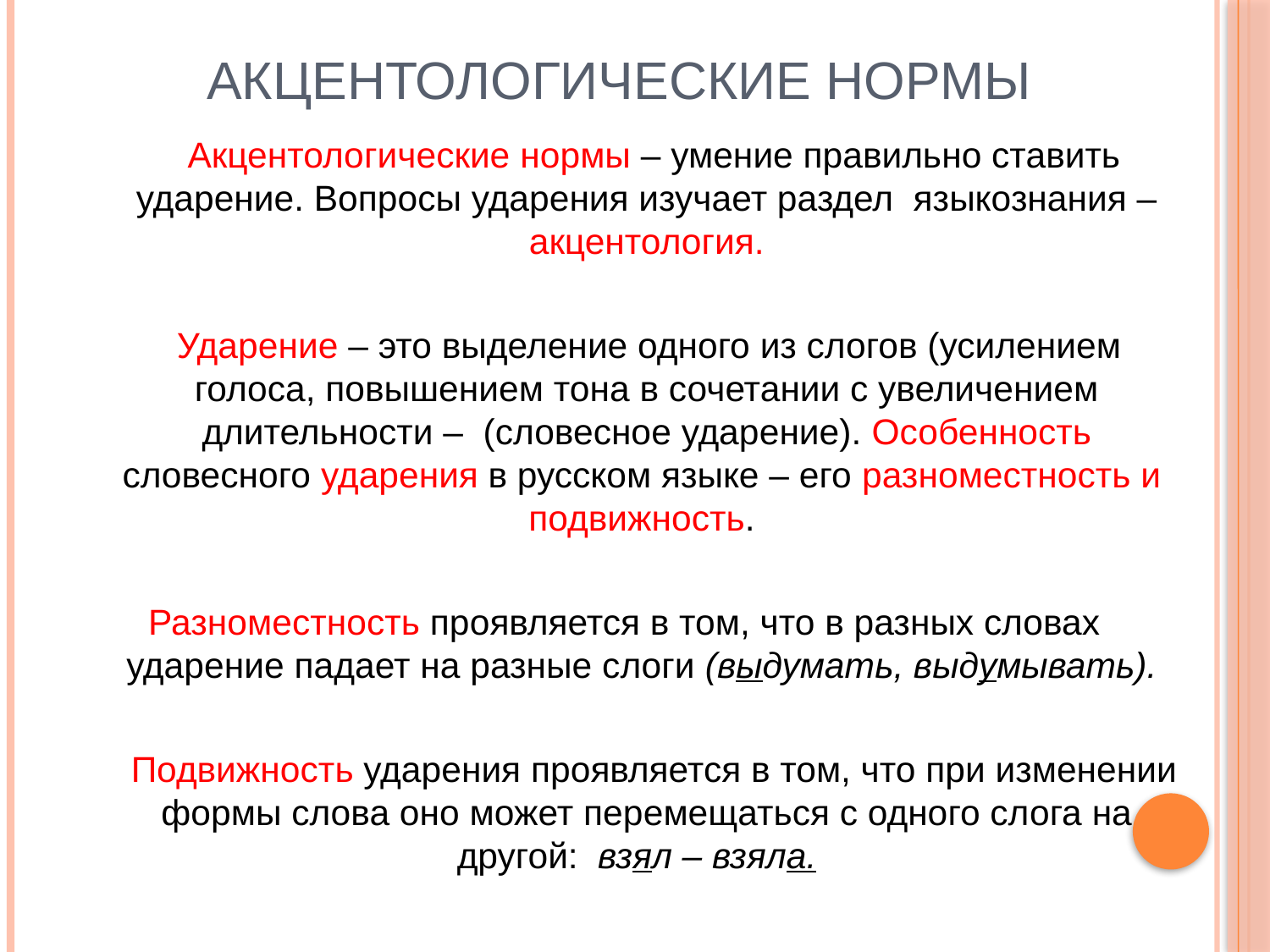

# Акцентологические нормы
     Акцентологические нормы – умение правильно ставить ударение. Вопросы ударения изучает раздел  языкознания – акцентология.

    Ударение – это выделение одного из слогов (усилением голоса, повышением тона в сочетании с увеличением длительности –  (словесное ударение). Особенность словесного ударения в русском языке – его разноместность и  подвижность.

Разноместность проявляется в том, что в разных словах  ударение падает на разные слоги (выдумать, выдумывать).

     Подвижность ударения проявляется в том, что при изменении формы слова оно может перемещаться с одного слога на другой:  взял – взяла.